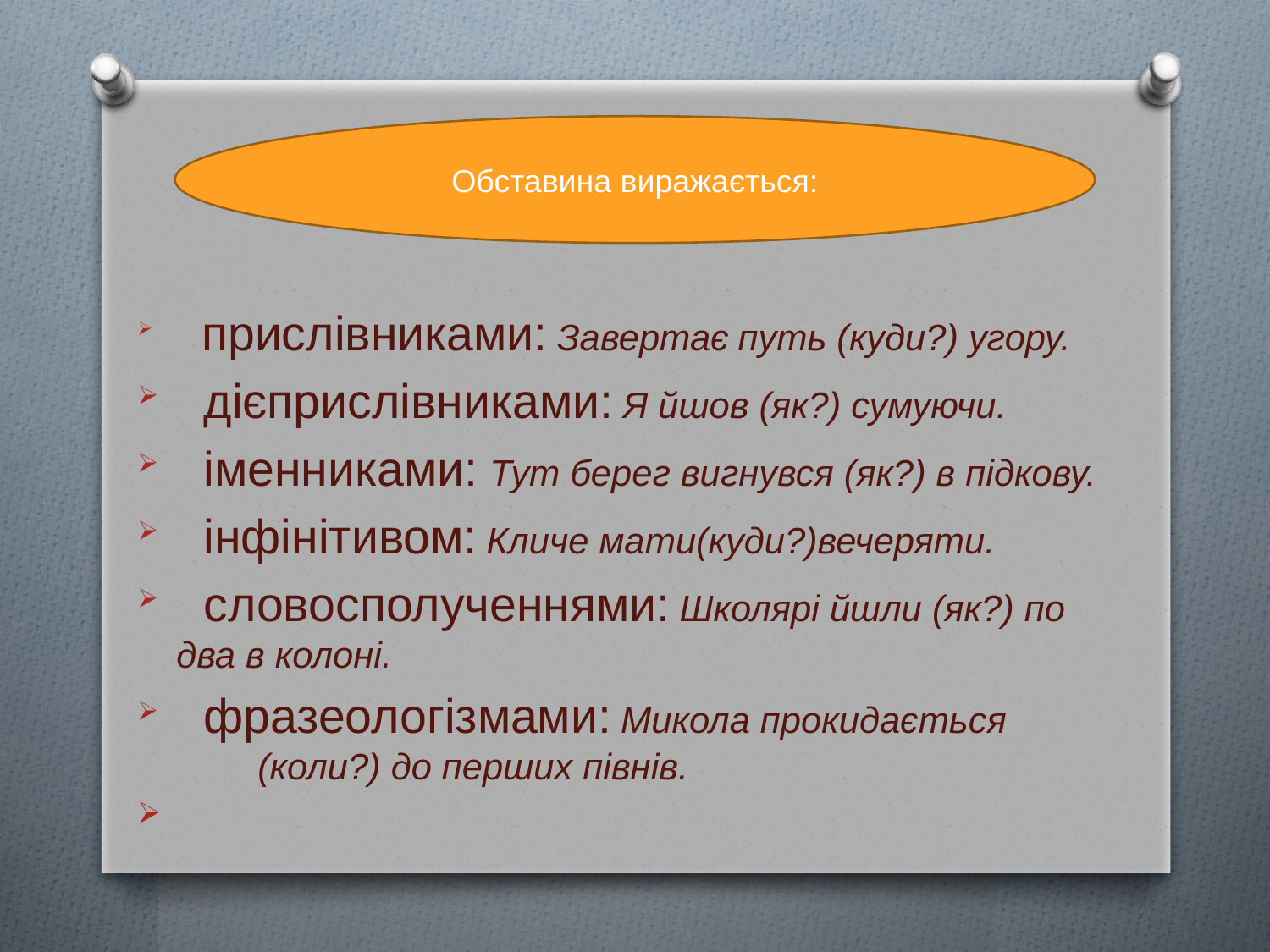

Обставина виражається:
    прислівниками: Завертає путь (куди?) угору.
   дієприслівниками: Я йшов (як?) сумуючи.
   іменниками: Тут берег вигнувся (як?) в підкову.
   інфінітивом: Кличе мати(куди?)вечеряти.
   словосполученнями: Школярі йшли (як?) по два в колоні.
   фразеологізмами: Микола прокидається                  (коли?) до перших півнів.